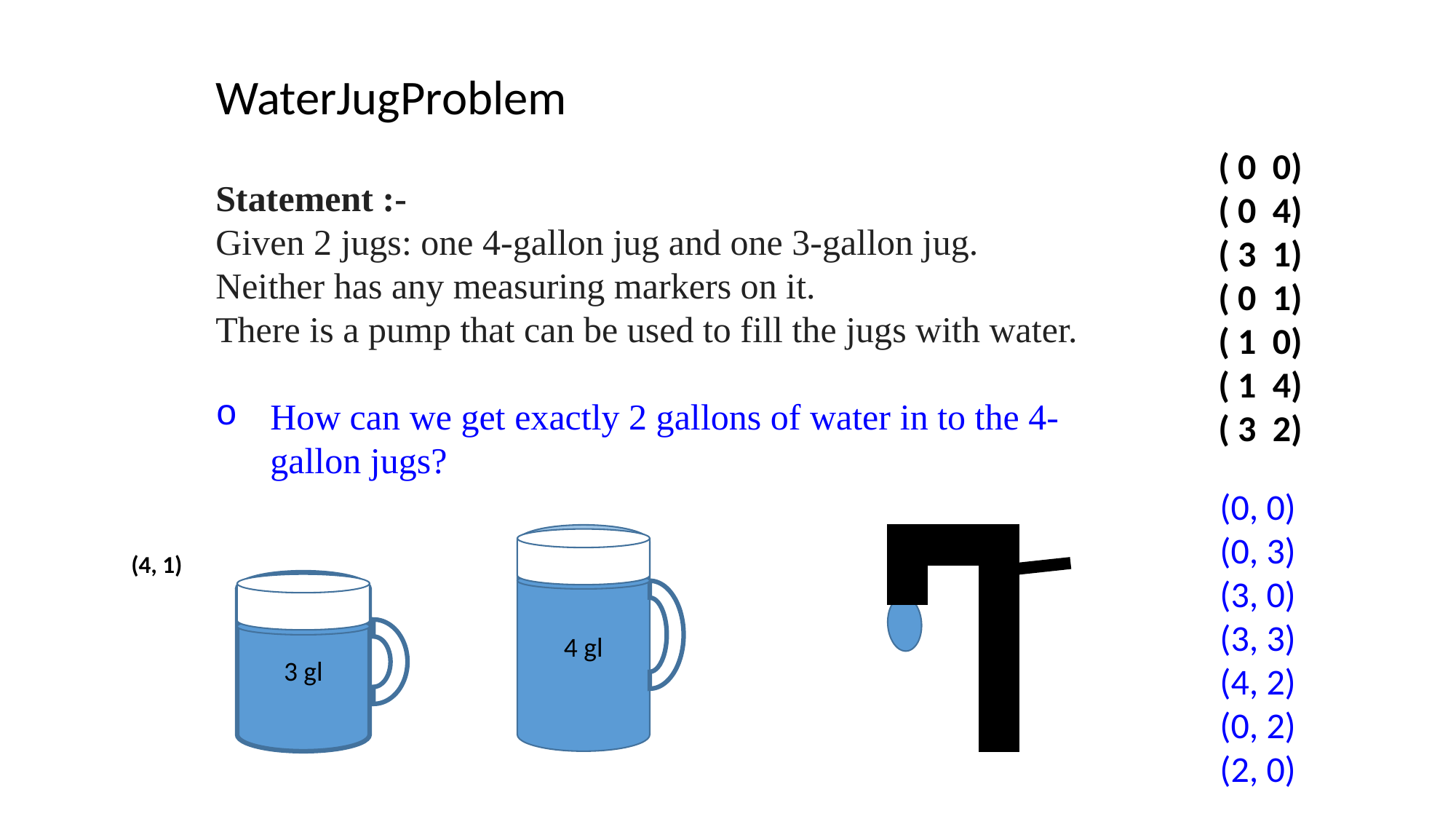

WaterJugProblem

Statement :-
Given 2 jugs: one 4-gallon jug and one 3-gallon jug.
Neither has any measuring markers on it.
There is a pump that can be used to fill the jugs with water.

How can we get exactly 2 gallons of water in to the 4-gallon jugs?
( 0  0)
( 0  4)
( 3  1)
( 0  1)
( 1  0)
( 1  4)
( 3  2)
	(0, 0)
	(0, 3)
	(3, 0)
	(3, 3)
	(4, 2)
	(0, 2)
	(2, 0)
4 gl

(4, 1)

3 gl